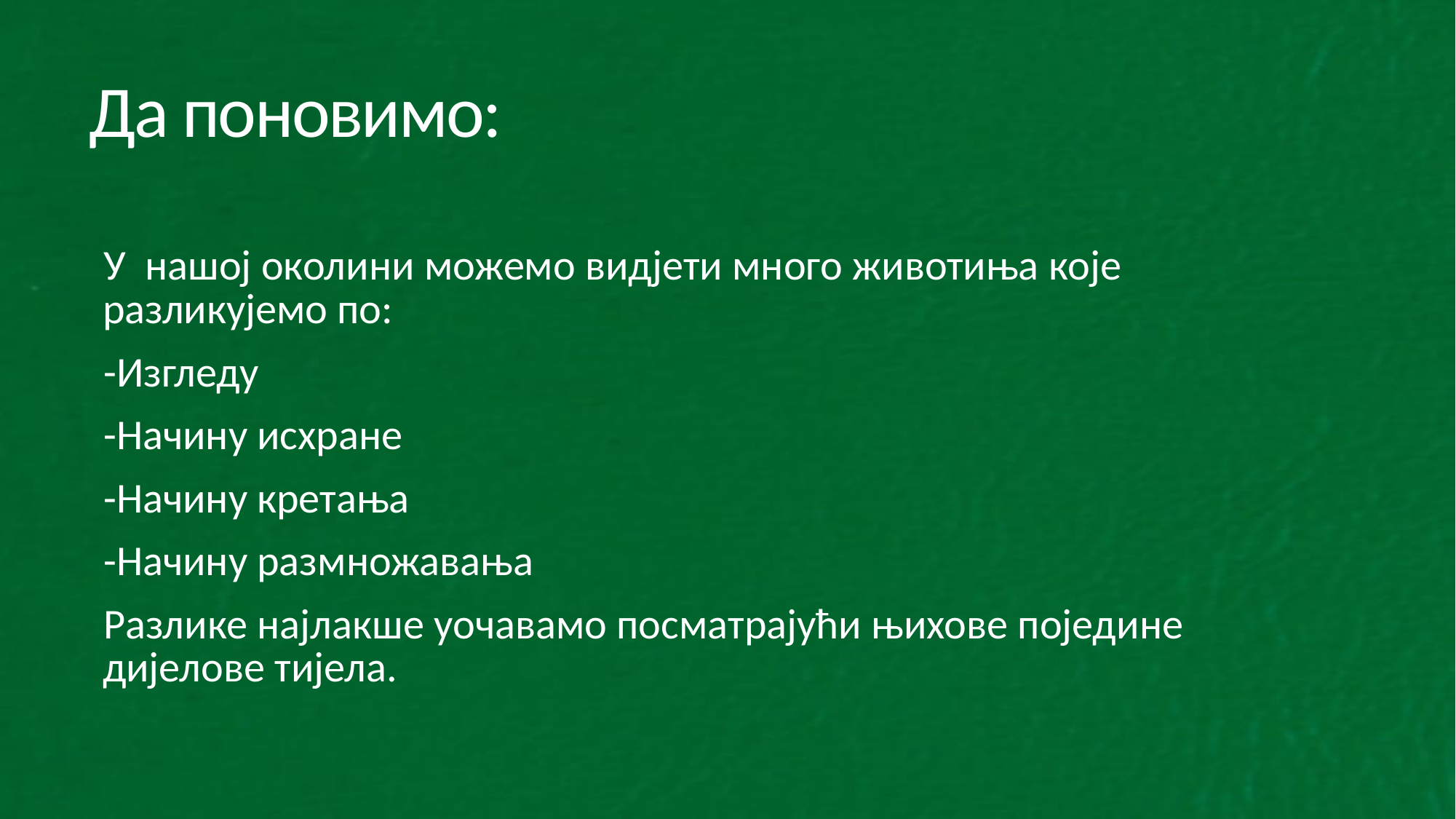

# Да поновимо:
У  нашој околини можемо видјети много животиња које разликујемо по:
-Изгледу
-Начину исхране
-Начину кретања
-Начину размножавања
Разлике најлакше уочавамо посматрајући њихове поједине дијелове тијела.